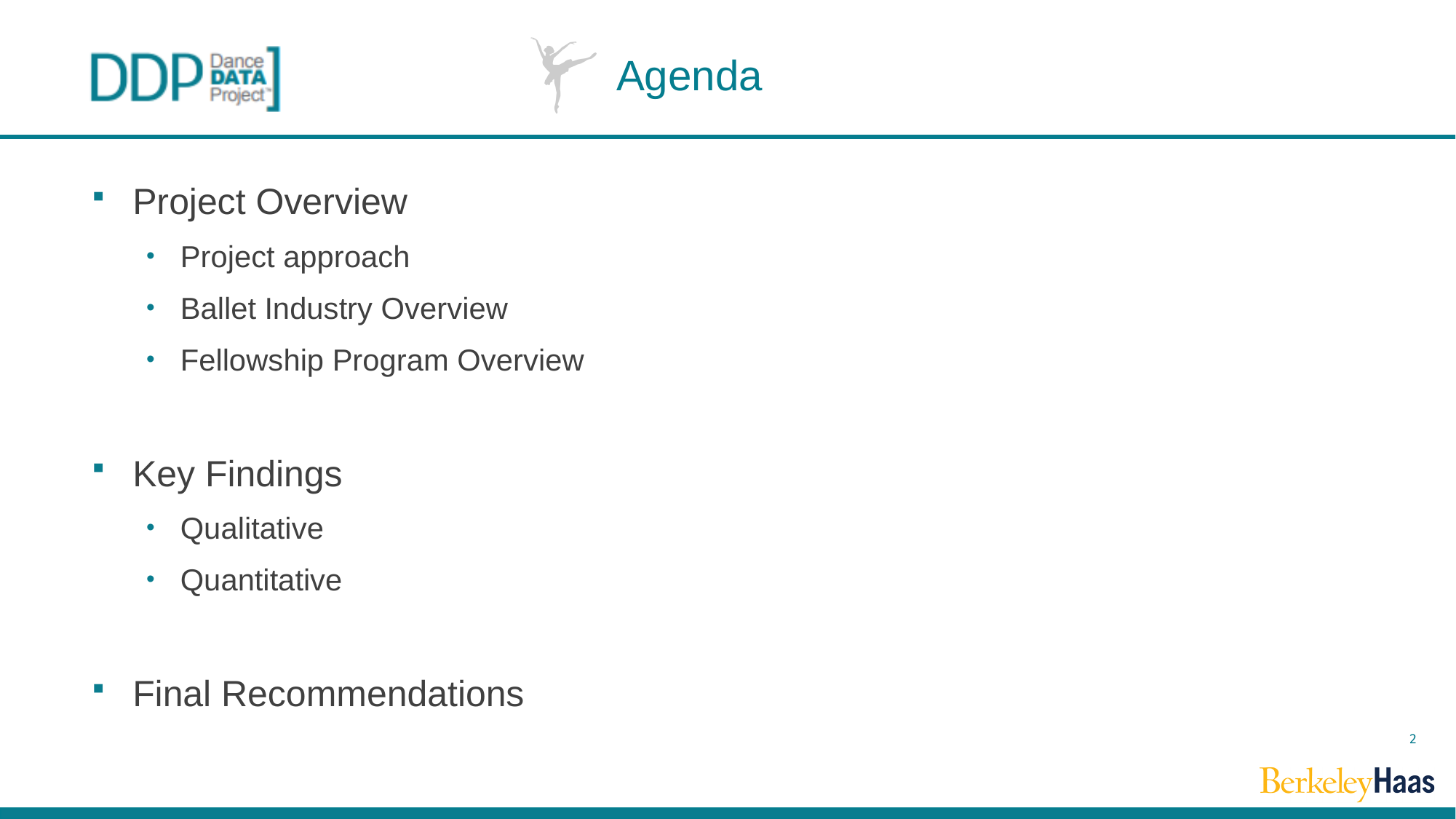

# Agenda
Project Overview
Project approach
Ballet Industry Overview
Fellowship Program Overview

Key Findings
Qualitative
Quantitative

Final Recommendations
2